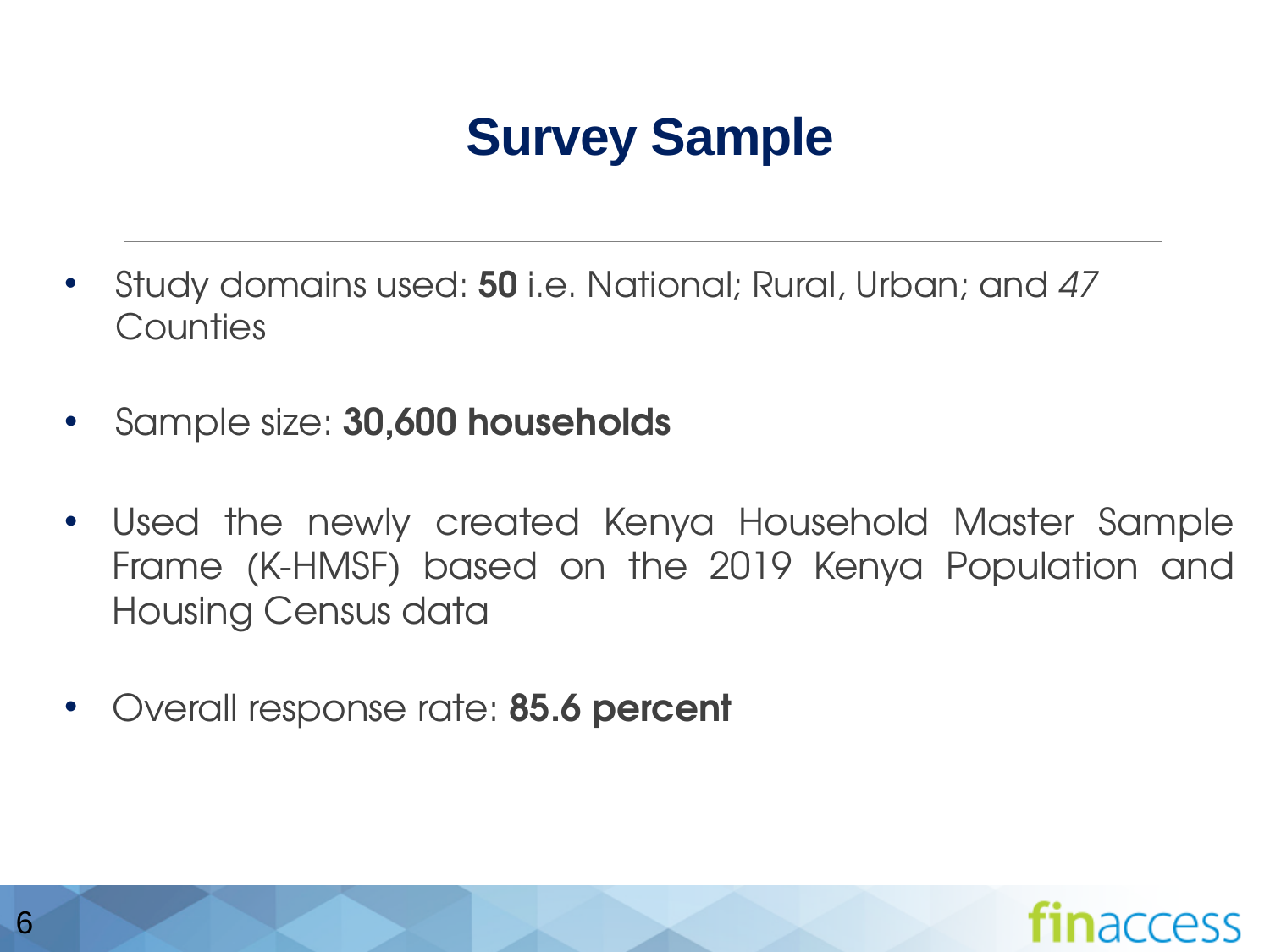

# Survey Sample
Study domains used: 50 i.e. National; Rural, Urban; and 47 Counties

Sample size: 30,600 households

Used the newly created Kenya Household Master Sample Frame (K-HMSF) based on the 2019 Kenya Population and Housing Census data

Overall response rate: 85.6 percent
6